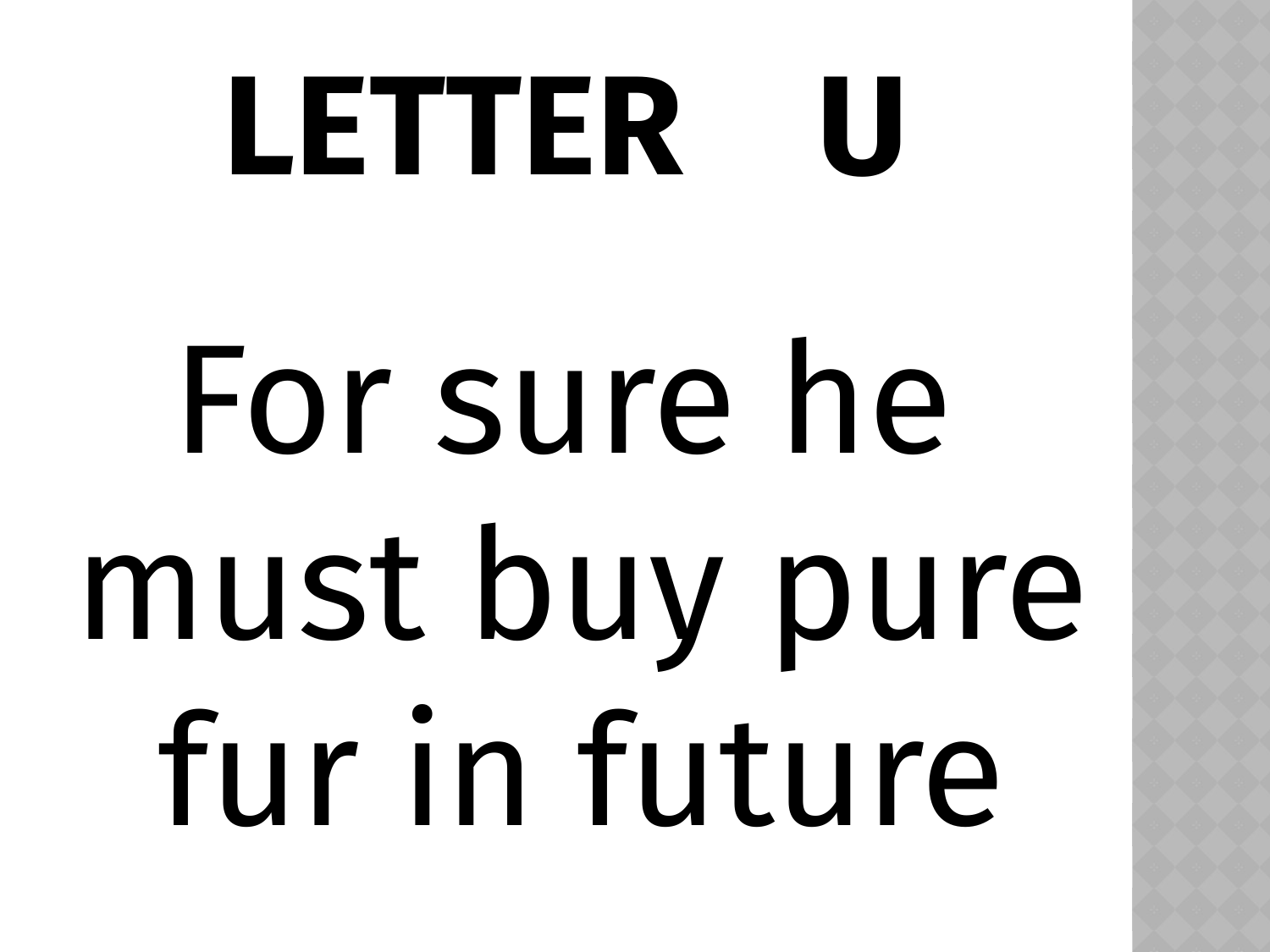

# LETTER    u

For sure he must buy pure fur in future